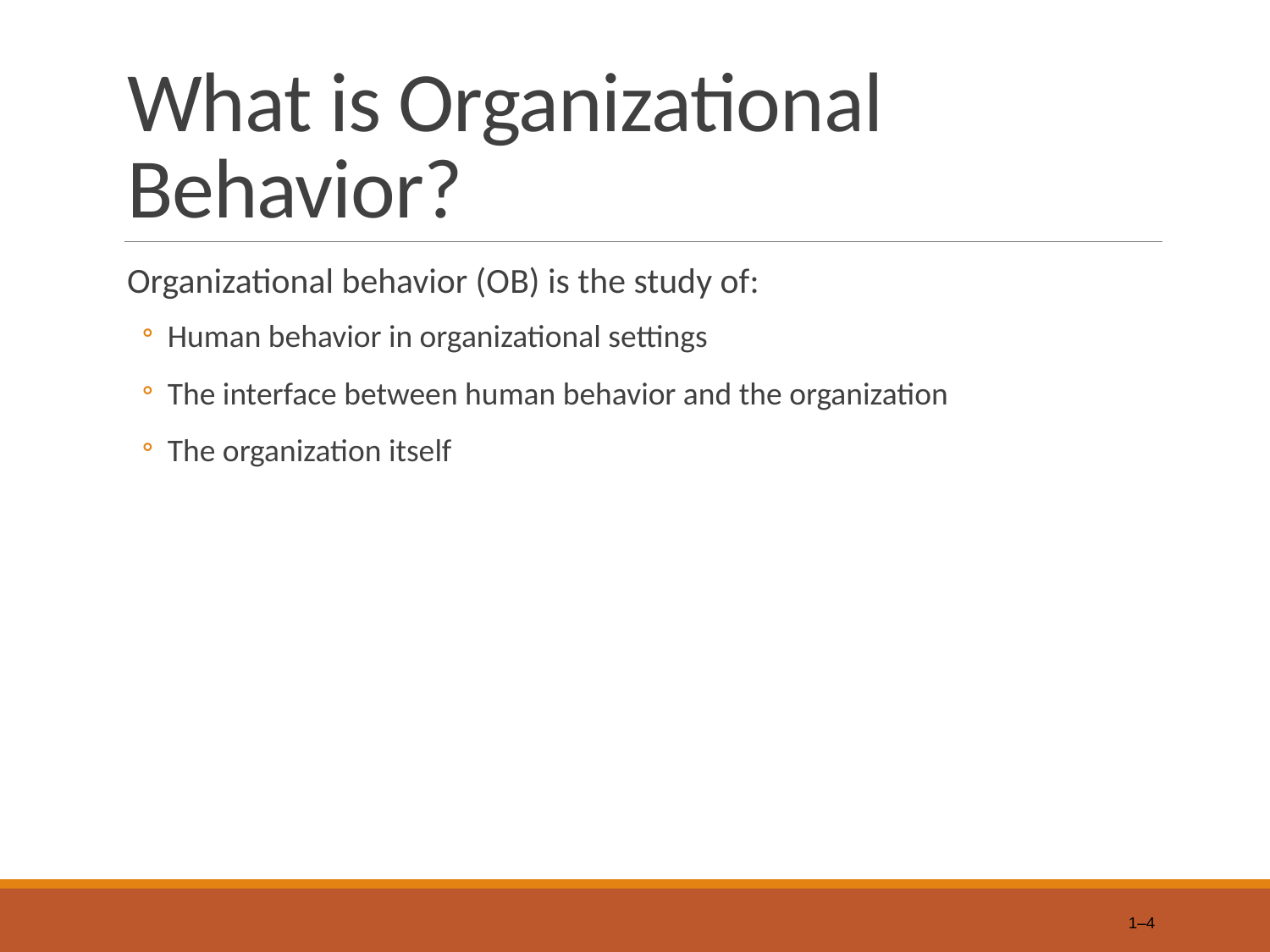

# What is Organizational Behavior?
Organizational behavior (OB) is the study of:
Human behavior in organizational settings
The interface between human behavior and the organization
The organization itself
1–4